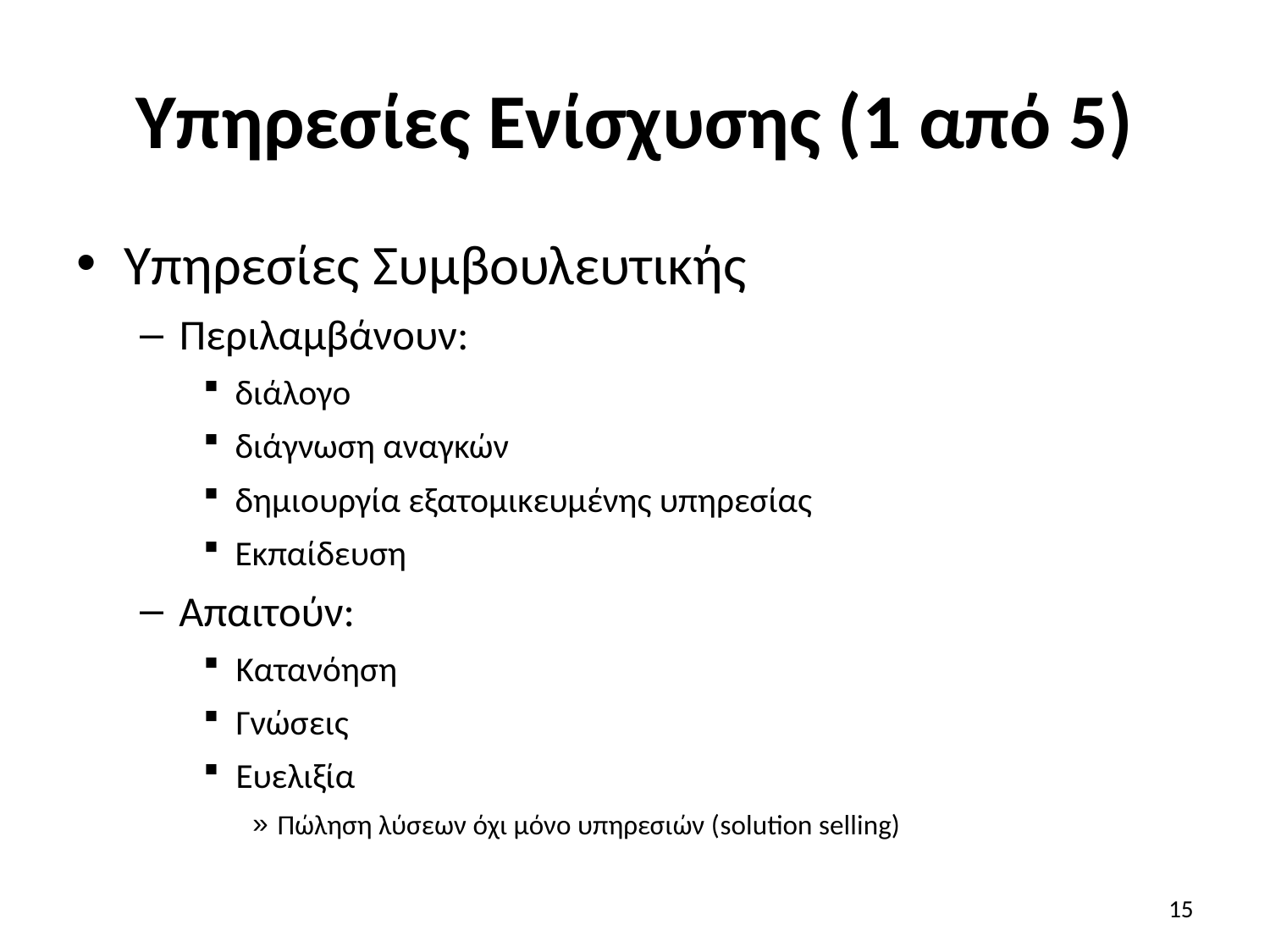

# Υπηρεσίες Ενίσχυσης (1 από 5)
Υπηρεσίες Συμβουλευτικής
Περιλαμβάνουν:
διάλογο
διάγνωση αναγκών
δημιουργία εξατομικευμένης υπηρεσίας
Εκπαίδευση
Απαιτούν:
Κατανόηση
Γνώσεις
Ευελιξία
  Πώληση λύσεων όχι μόνο υπηρεσιών (solution selling)

15